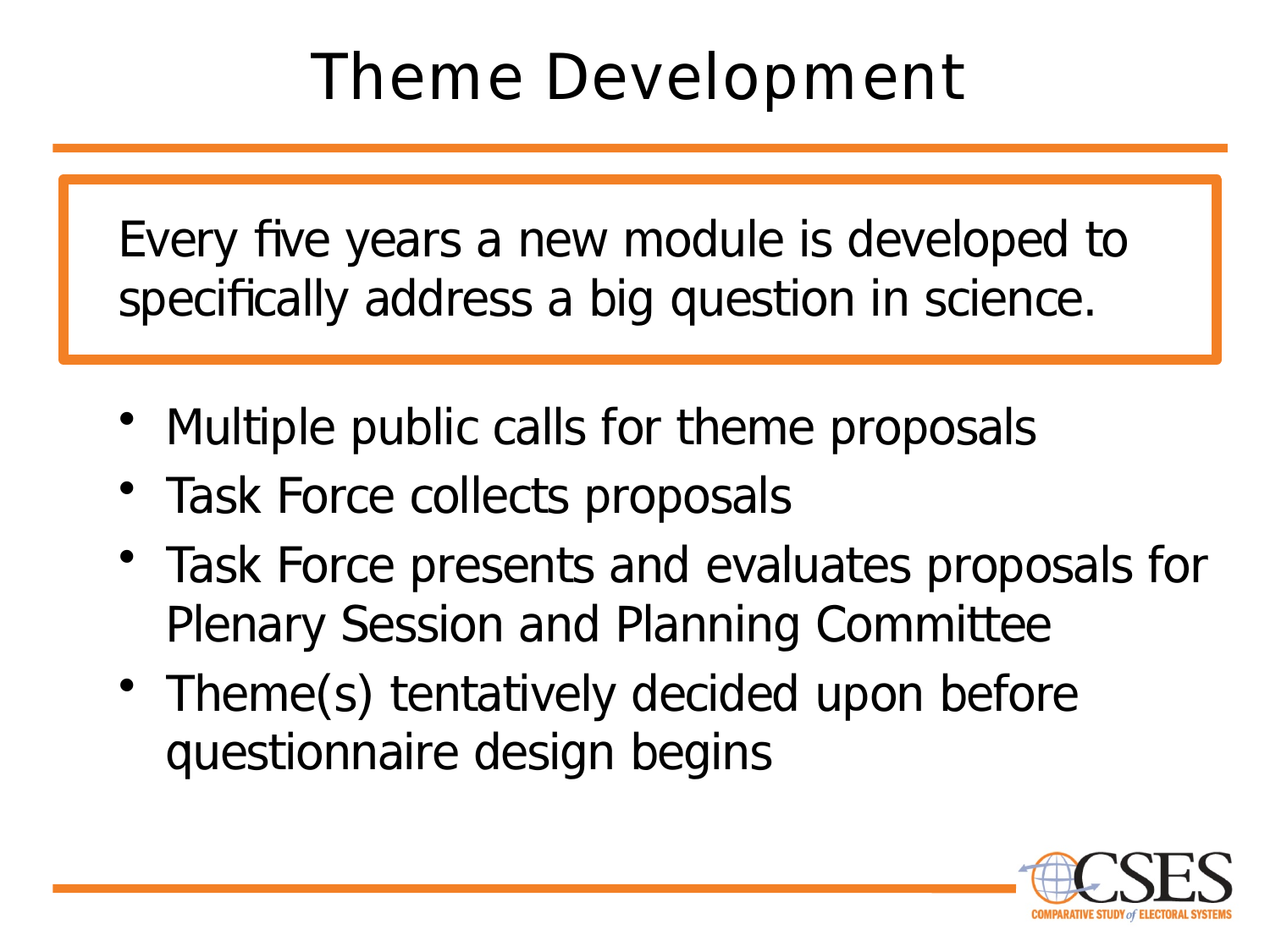

# Theme Development

Every five years a new module is developed to specifically address a big question in science.

Multiple public calls for theme proposals
Task Force collects proposals
Task Force presents and evaluates proposals for Plenary Session and Planning Committee
Theme(s) tentatively decided upon before questionnaire design begins